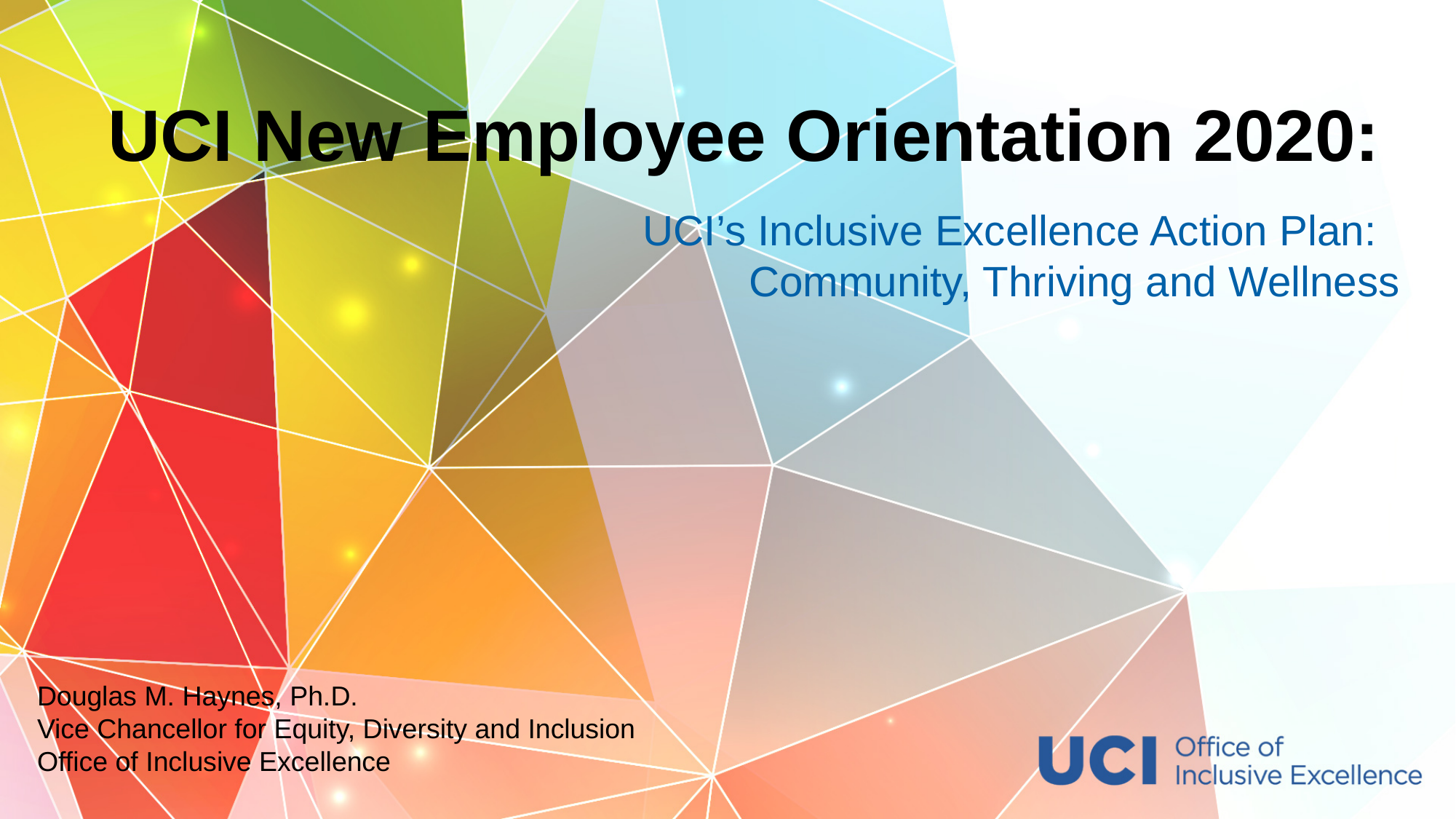

# UCI New Employee Orientation 2020:
UCI’s Inclusive Excellence Action Plan:
Community, Thriving and Wellness

Douglas M. Haynes, Ph.D.
Vice Chancellor for Equity, Diversity and Inclusion Office of Inclusive Excellence